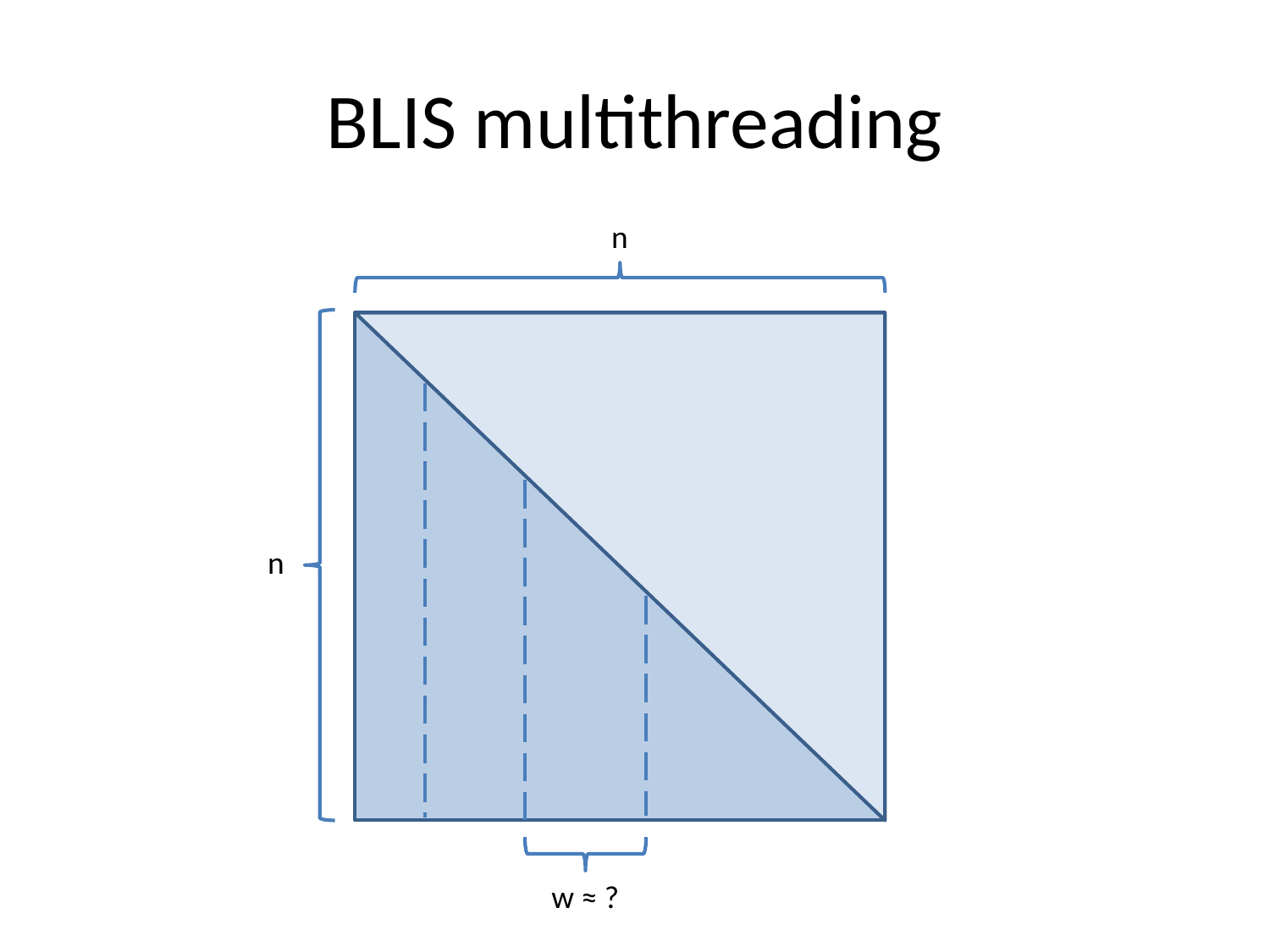

# BLIS multithreading
n

n

w ≈ ?